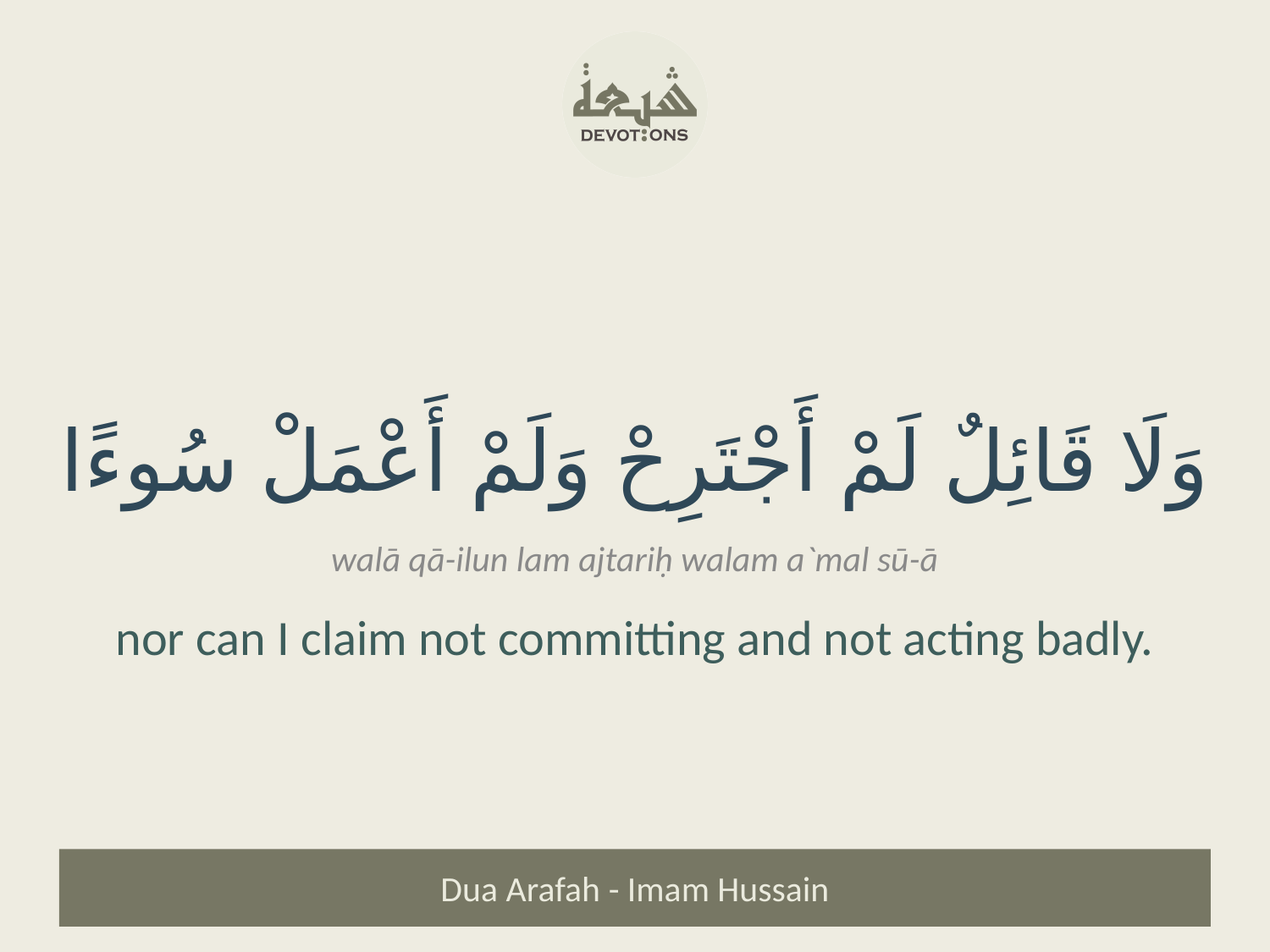

وَلَا قَائِلٌ لَمْ أَجْتَرِحْ وَلَمْ أَعْمَلْ سُوءًا
walā qā-ilun lam ajtariḥ walam a`mal sū-ā
nor can I claim not committing and not acting badly.
Dua Arafah - Imam Hussain